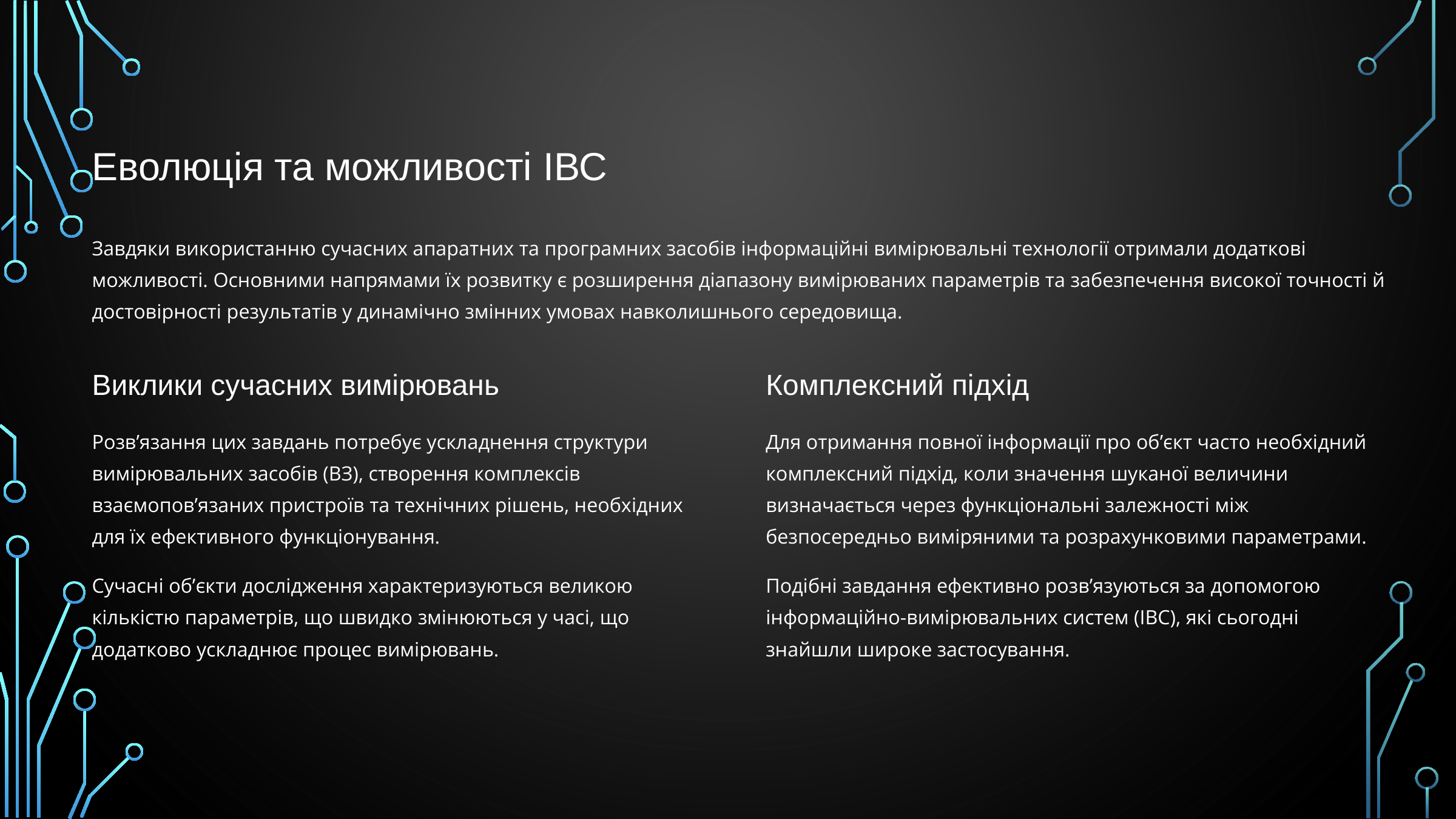

Еволюція та можливості ІВС
Завдяки використанню сучасних апаратних та програмних засобів інформаційні вимірювальні технології отримали додаткові можливості. Основними напрямами їх розвитку є розширення діапазону вимірюваних параметрів та забезпечення високої точності й достовірності результатів у динамічно змінних умовах навколишнього середовища.
Виклики сучасних вимірювань
Комплексний підхід
Розв’язання цих завдань потребує ускладнення структури вимірювальних засобів (ВЗ), створення комплексів взаємопов’язаних пристроїв та технічних рішень, необхідних для їх ефективного функціонування.
Для отримання повної інформації про об’єкт часто необхідний комплексний підхід, коли значення шуканої величини визначається через функціональні залежності між безпосередньо виміряними та розрахунковими параметрами.
Сучасні об’єкти дослідження характеризуються великою кількістю параметрів, що швидко змінюються у часі, що додатково ускладнює процес вимірювань.
Подібні завдання ефективно розв’язуються за допомогою інформаційно-вимірювальних систем (ІВС), які сьогодні знайшли широке застосування.